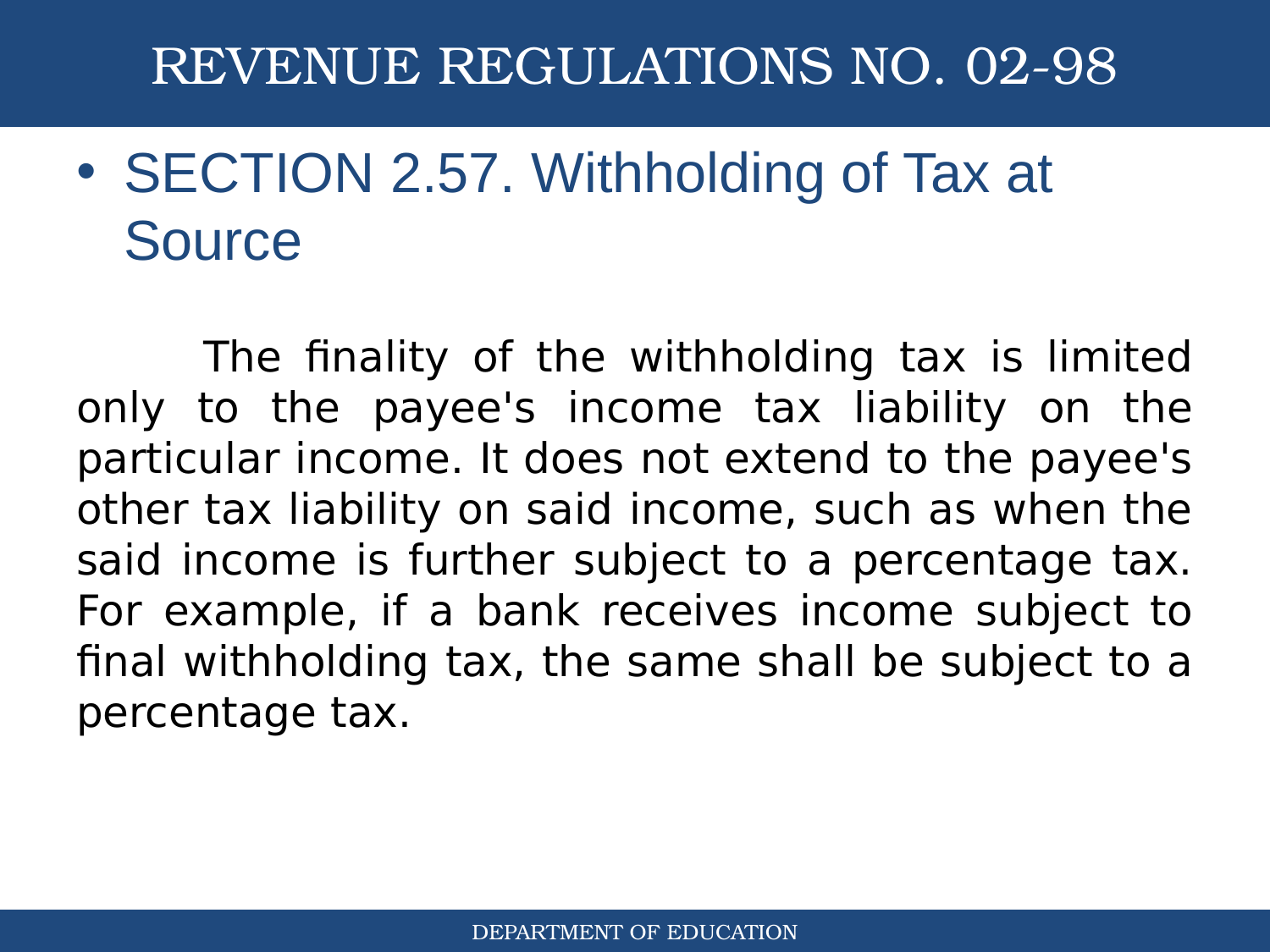

# REVENUE REGULATIONS NO. 02-98
SECTION 2.57. Withholding of Tax at Source

	The finality of the withholding tax is limited only to the payee's income tax liability on the particular income. It does not extend to the payee's other tax liability on said income, such as when the said income is further subject to a percentage tax. For example, if a bank receives income subject to final withholding tax, the same shall be subject to a percentage tax.